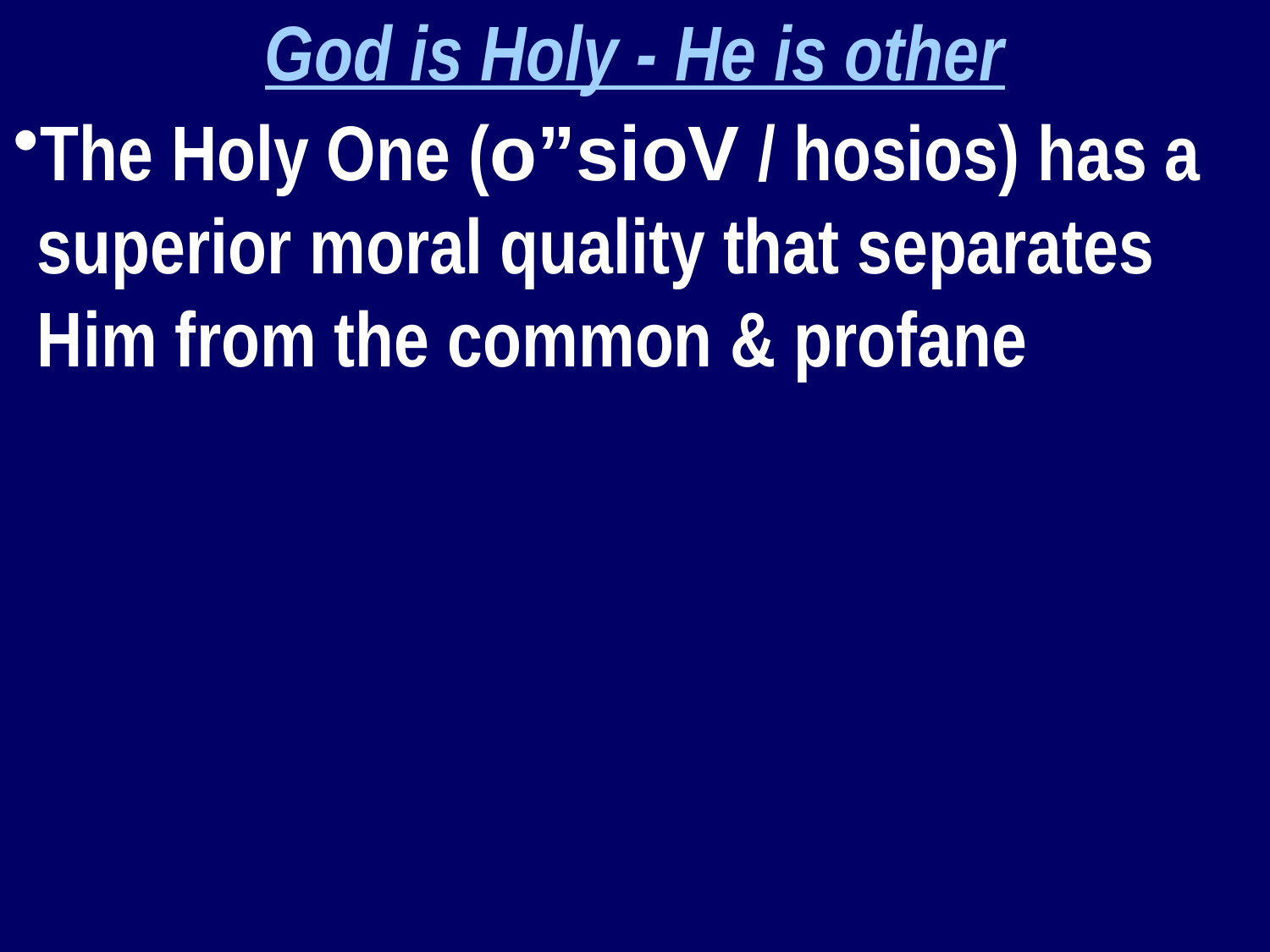

God is Holy - He is other
The Holy One (o”sioV / hosios) has a superior moral quality that separates Him from the common & profane